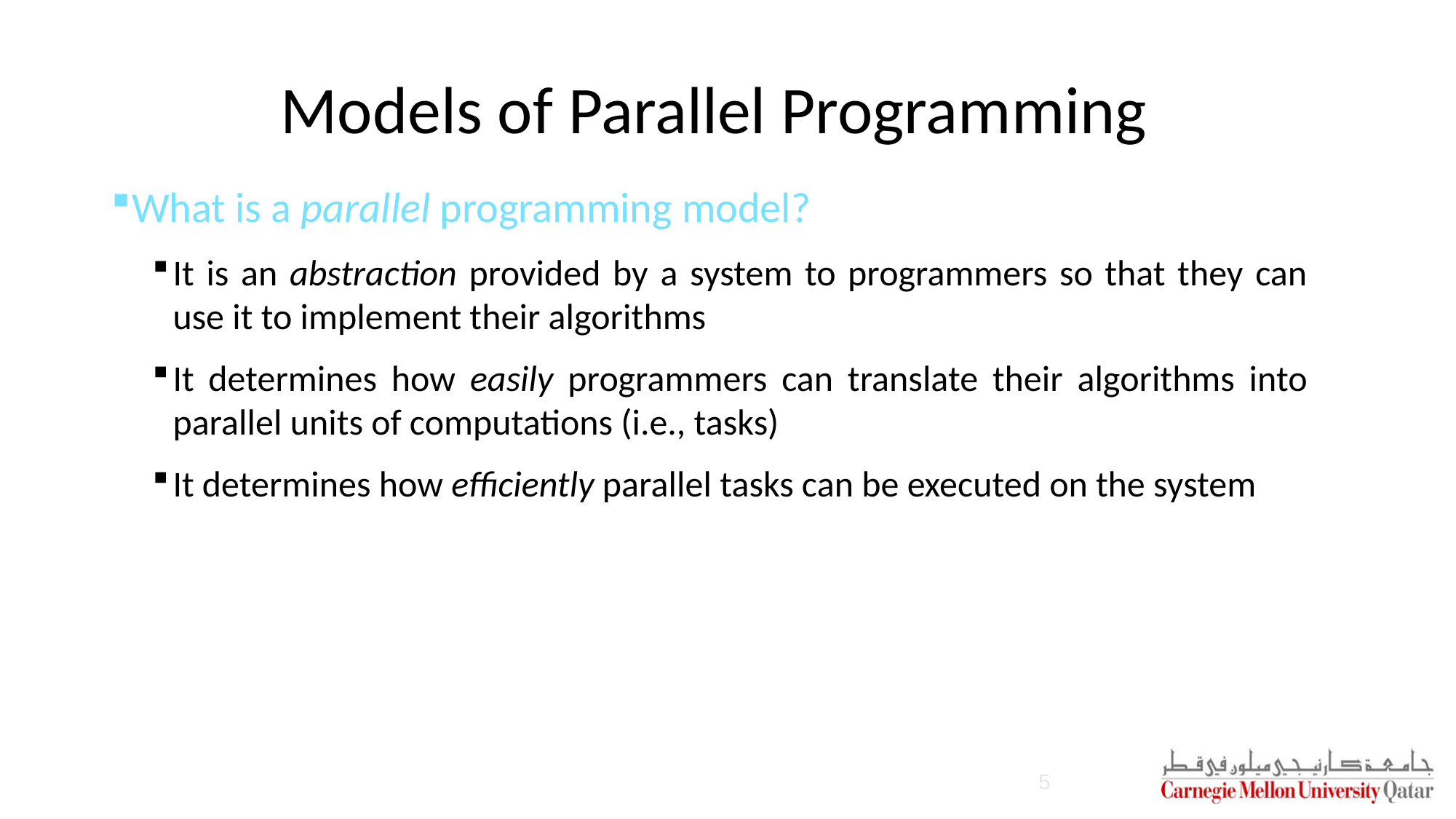

# Models of Parallel Programming
What is a parallel programming model?
It is an abstraction provided by a system to programmers so that they can use it to implement their algorithms
It determines how easily programmers can translate their algorithms into parallel units of computations (i.e., tasks)
It determines how efficiently parallel tasks can be executed on the system
5